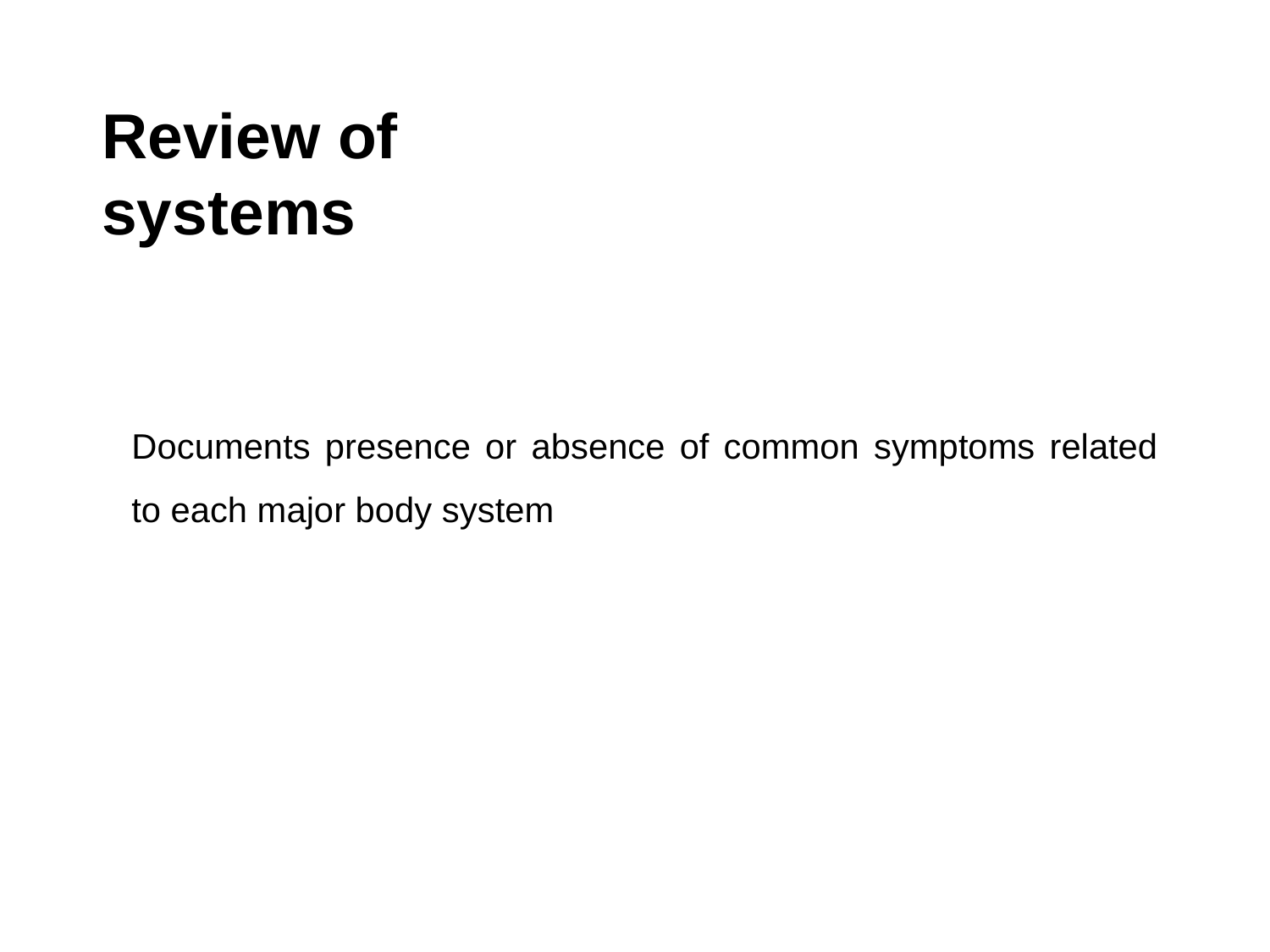

Review of systems
Documents presence or absence of common symptoms related to each major body system